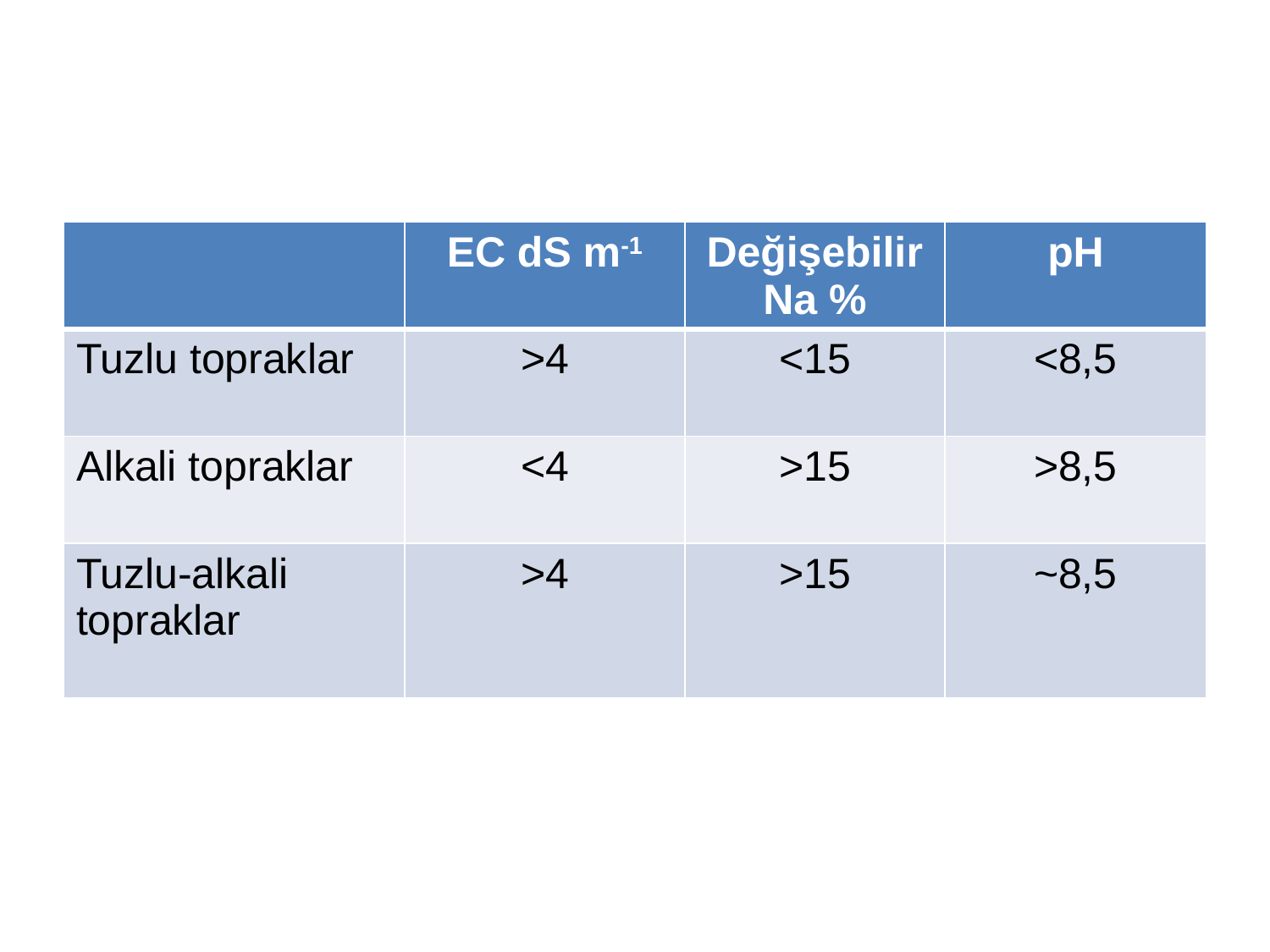

#
|  | EC dS m-1 | Değişebilir Na % | pH |
| --- | --- | --- | --- |
| Tuzlu topraklar | >4 | <15 | <8,5 |
| Alkali topraklar | <4 | >15 | >8,5 |
| Tuzlu-alkali topraklar | >4 | >15 | ~8,5 |